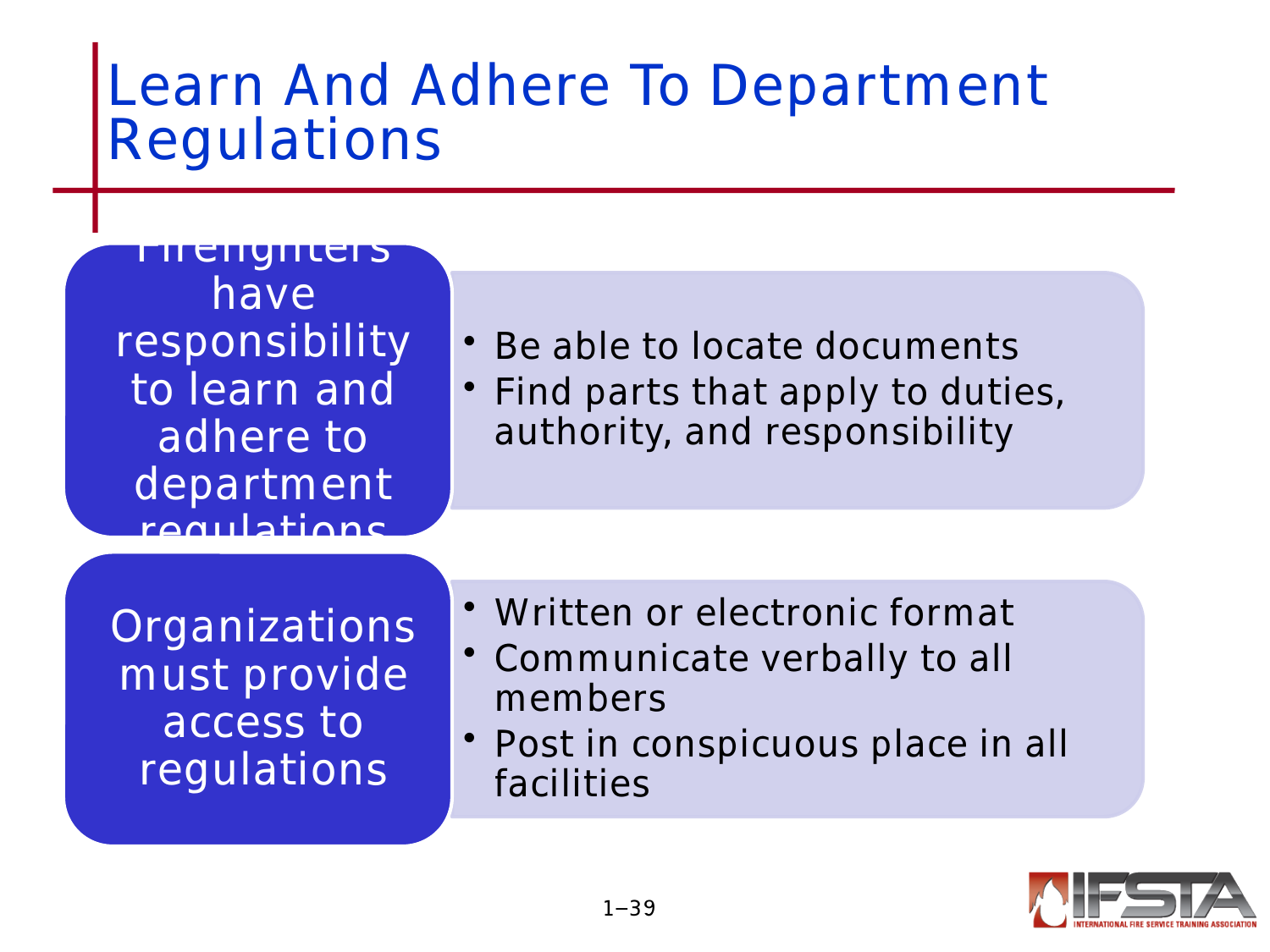

# Learn And Adhere To Department Regulations
Be able to locate documents
Find parts that apply to duties, authority, and responsibility
Firefighters have responsibility to learn and adhere to department regulations
Written or electronic format
Communicate verbally to all members
Post in conspicuous place in all facilities
Organizations must provide access to regulations
1–39